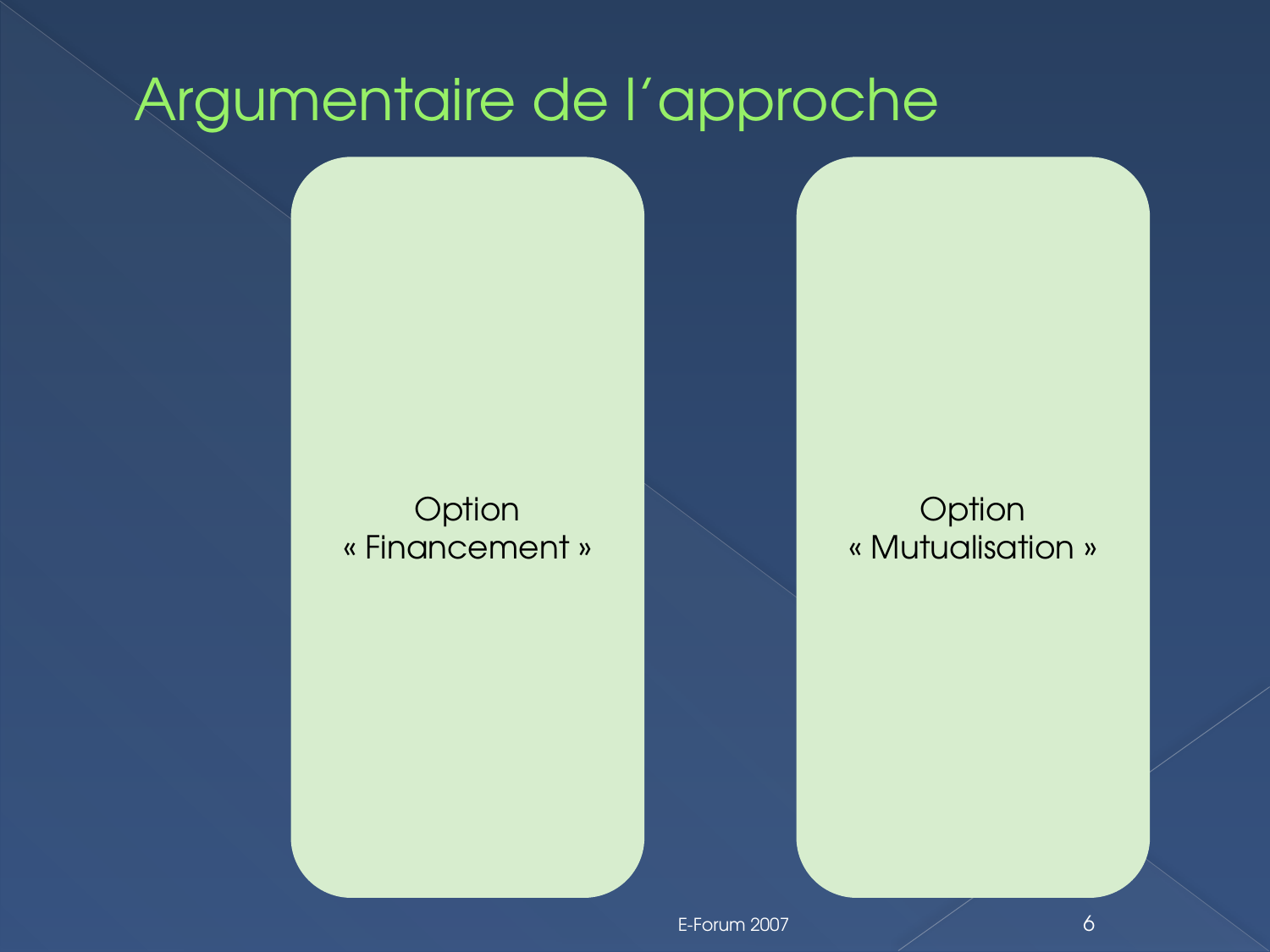

# Argumentaire de l’approche
Option « Financement »
Option « Mutualisation »
E-Forum 2007
6